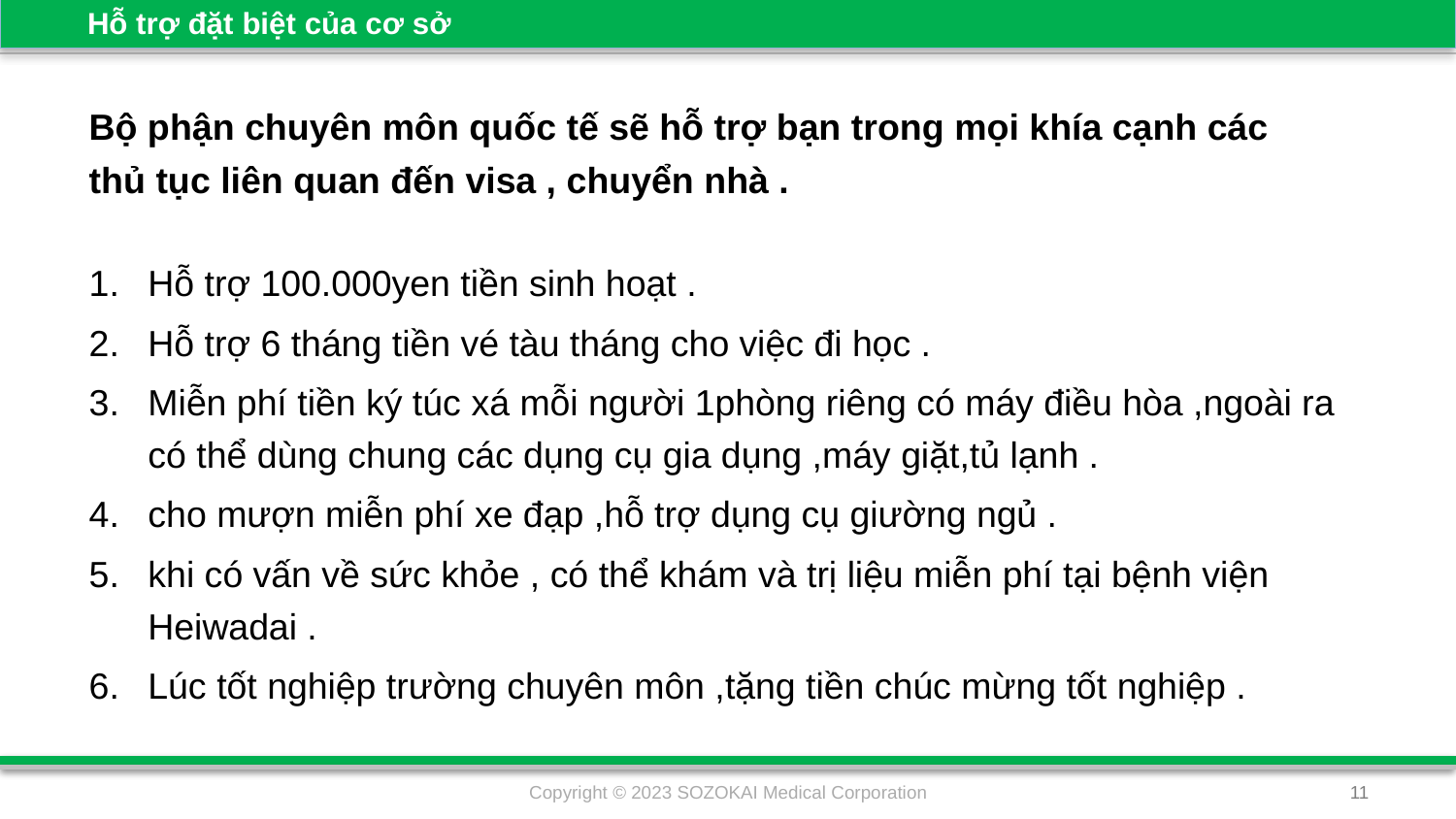

# Hỗ trợ đặt biệt của cơ sở
Bộ phận chuyên môn quốc tế sẽ hỗ trợ bạn trong mọi khía cạnh các        thủ tục liên quan đến visa , chuyển nhà .
Hỗ trợ 100.000yen tiền sinh hoạt .
Hỗ trợ 6 tháng tiền vé tàu tháng cho việc đi học .
Miễn phí tiền ký túc xá mỗi người 1phòng riêng có máy điều hòa ,ngoài ra có thể dùng chung các dụng cụ gia dụng ,máy giặt,tủ lạnh .
cho mượn miễn phí xe đạp ,hỗ trợ dụng cụ giường ngủ .
khi có vấn về sức khỏe , có thể khám và trị liệu miễn phí tại bệnh viện Heiwadai .
Lúc tốt nghiệp trường chuyên môn ,tặng tiền chúc mừng tốt nghiệp .

Copyright © 2023 SOZOKAI Medical Corporation
11